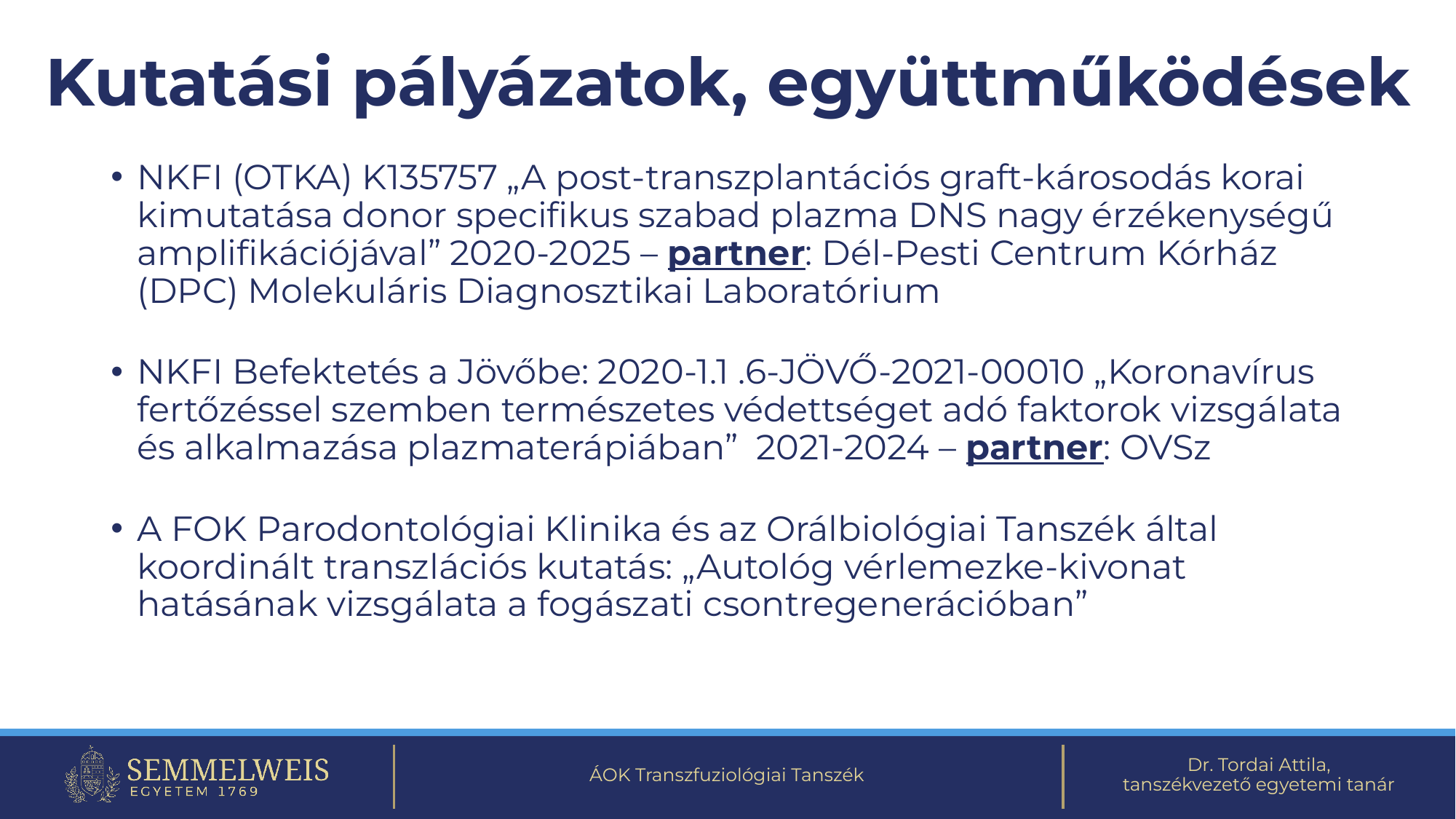

# Kutatási pályázatok, együttműködések
NKFI (OTKA) K135757 „A post-transzplantációs graft-károsodás korai kimutatása donor specifikus szabad plazma DNS nagy érzékenységű amplifikációjával” 2020-2025 – partner: Dél-Pesti Centrum Kórház (DPC) Molekuláris Diagnosztikai Laboratórium
NKFI Befektetés a Jövőbe: 2020-1.1 .6-JÖVŐ-2021-00010 „Koronavírus fertőzéssel szemben természetes védettséget adó faktorok vizsgálata és alkalmazása plazmaterápiában”  2021-2024 – partner: OVSz
A FOK Parodontológiai Klinika és az Orálbiológiai Tanszék által koordinált transzlációs kutatás: „Autológ vérlemezke-kivonat hatásának vizsgálata a fogászati csontregenerációban”